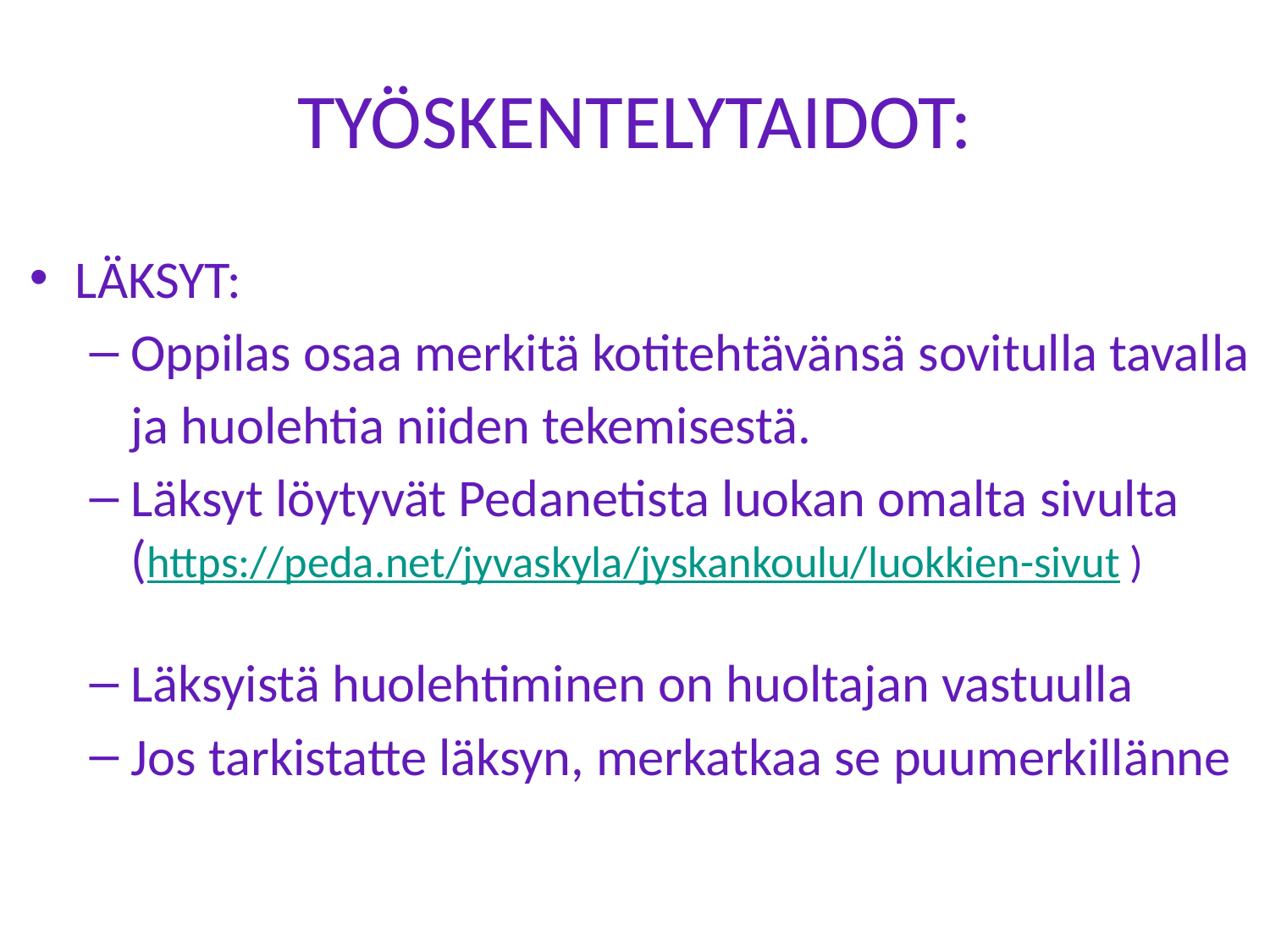

# TYÖSKENTELYTAIDOT:
LÄKSYT:
Oppilas osaa merkitä kotitehtävänsä sovitulla tavalla ja huolehtia niiden tekemisestä.
Läksyt löytyvät Pedanetista luokan omalta sivulta
(https://peda.net/jyvaskyla/jyskankoulu/luokkien-sivut )

Läksyistä huolehtiminen on huoltajan vastuulla
Jos tarkistatte läksyn, merkatkaa se puumerkillänne